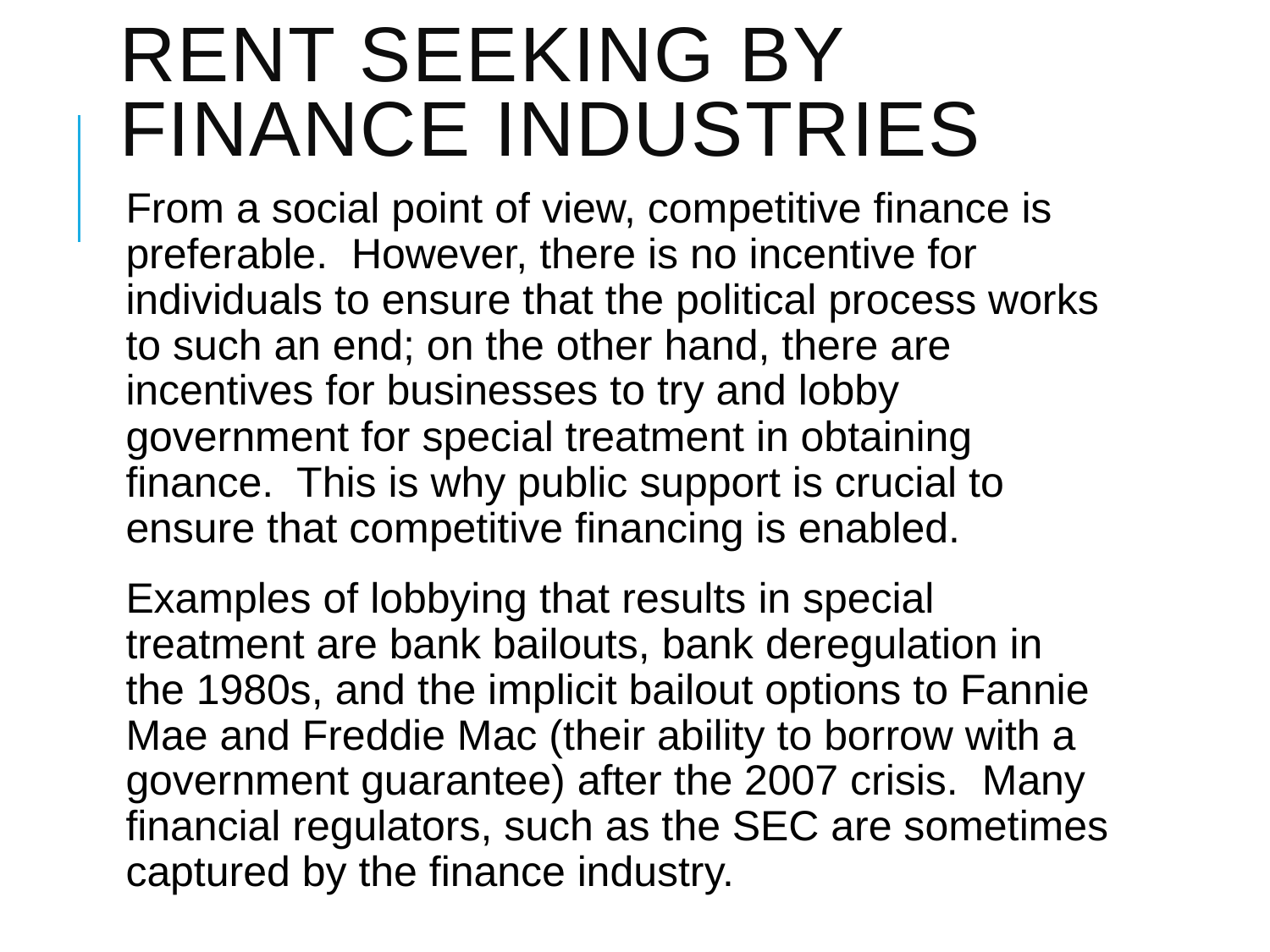

# Rent seeking by finance industries
From a social point of view, competitive finance is preferable.  However, there is no incentive for individuals to ensure that the political process works to such an end; on the other hand, there are incentives for businesses to try and lobby government for special treatment in obtaining finance.  This is why public support is crucial to ensure that competitive financing is enabled.
Examples of lobbying that results in special treatment are bank bailouts, bank deregulation in the 1980s, and the implicit bailout options to Fannie Mae and Freddie Mac (their ability to borrow with a government guarantee) after the 2007 crisis.  Many financial regulators, such as the SEC are sometimes captured by the finance industry.